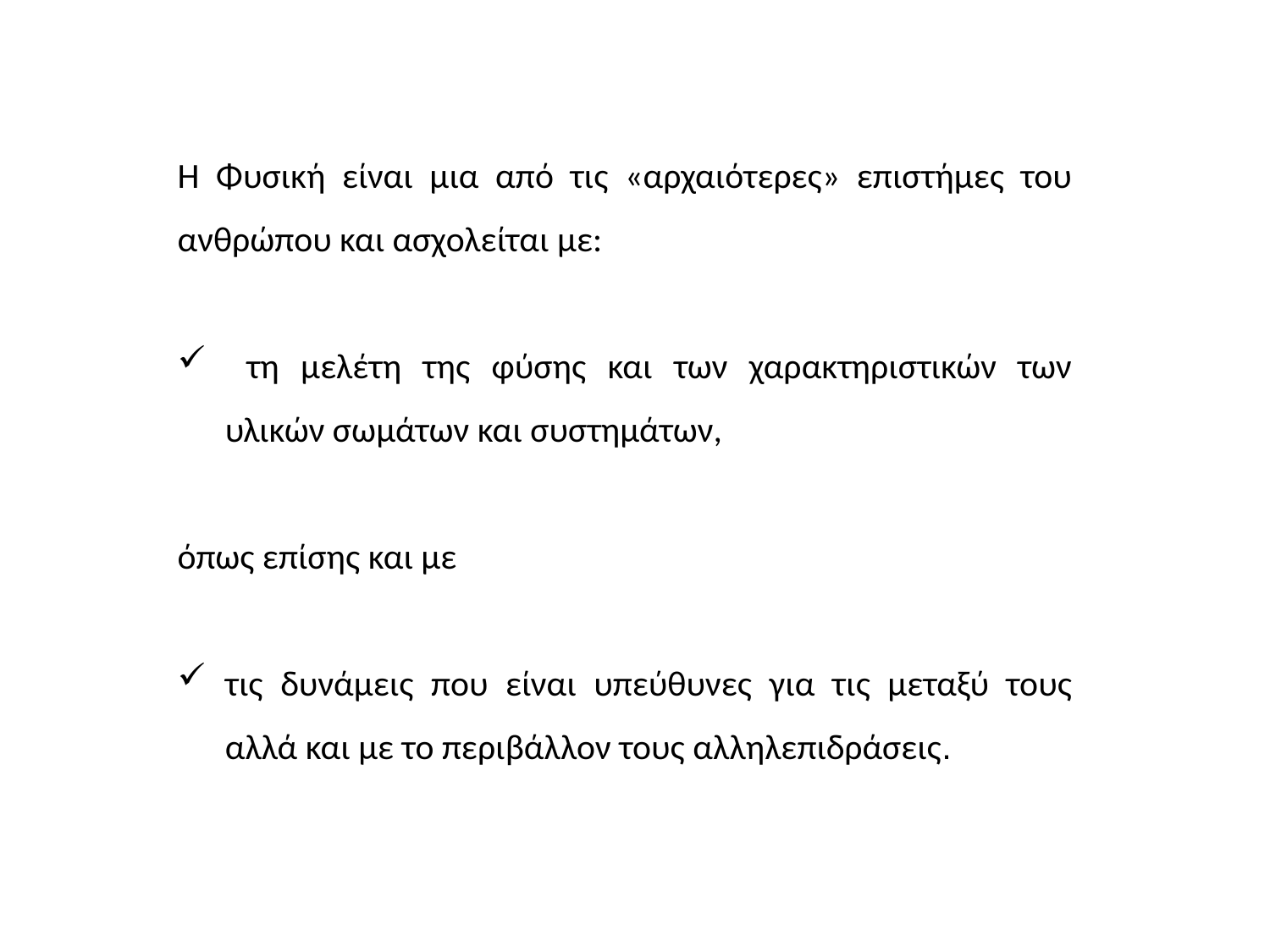

Η Φυσική είναι μια από τις «αρχαιότερες» επιστήμες του ανθρώπου και ασχολείται με:

 τη μελέτη της φύσης και των χαρακτηριστικών των υλικών σωμάτων και συστημάτων,

όπως επίσης και με

τις δυνάμεις που είναι υπεύθυνες για τις μεταξύ τους αλλά και με το περιβάλλον τους αλληλεπιδράσεις.